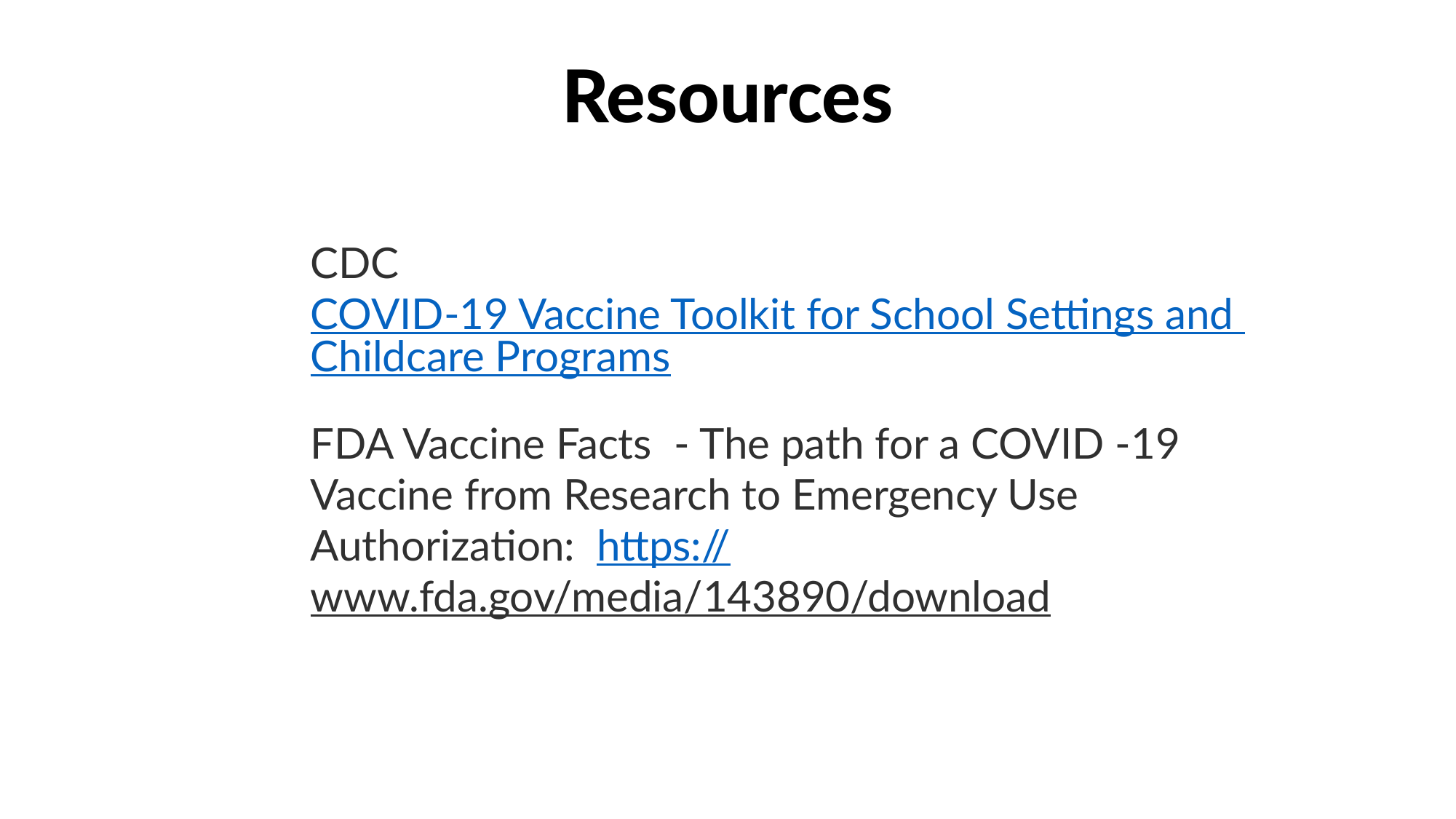

# Resources
CDC COVID-19 Vaccine Toolkit for School Settings and Childcare Programs
FDA Vaccine Facts  - The path for a COVID -19 Vaccine from Research to Emergency Use Authorization:  https://www.fda.gov/media/143890/download